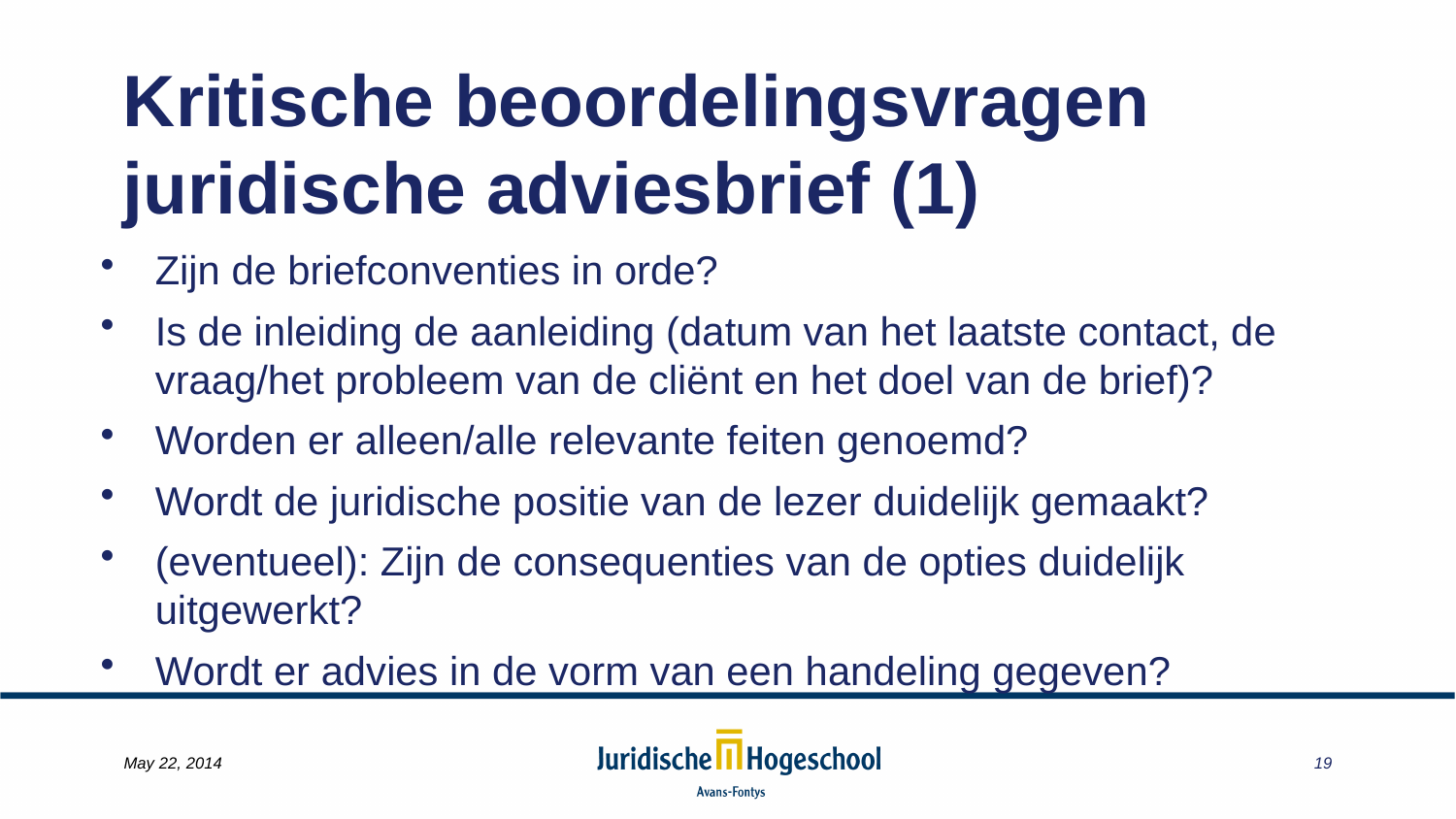

# Kritische beoordelingsvragen juridische adviesbrief (1)
Zijn de briefconventies in orde?
Is de inleiding de aanleiding (datum van het laatste contact, de vraag/het probleem van de cliënt en het doel van de brief)?
Worden er alleen/alle relevante feiten genoemd?
Wordt de juridische positie van de lezer duidelijk gemaakt?
(eventueel): Zijn de consequenties van de opties duidelijk uitgewerkt?
Wordt er advies in de vorm van een handeling gegeven?

May 22, 2014
19